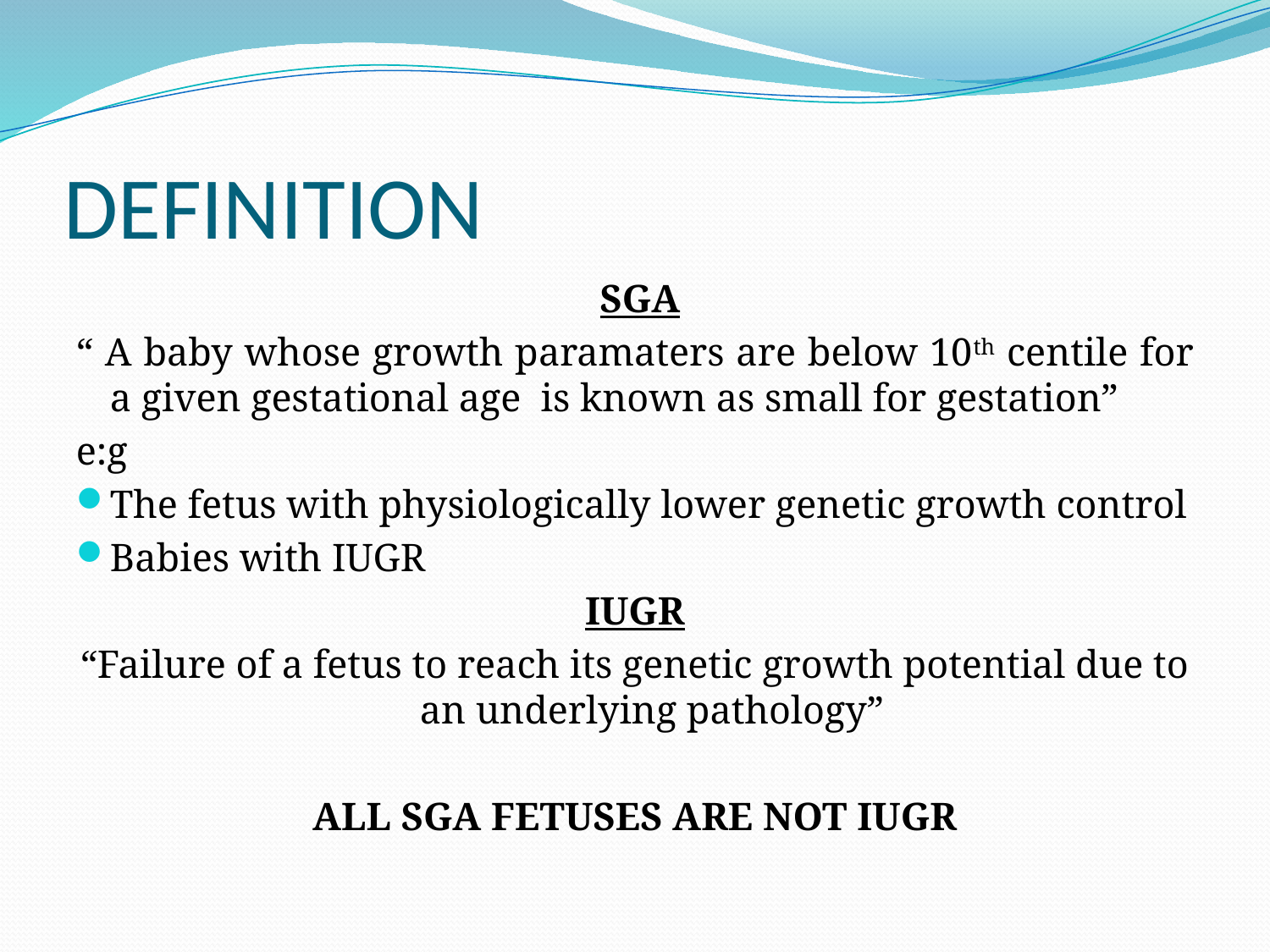

# DEFINITION
 SGA
“ A baby whose growth paramaters are below 10th centile for a given gestational age  is known as small for gestation”
e:g
The fetus with physiologically lower genetic growth control
Babies with IUGR
IUGR
“Failure of a fetus to reach its genetic growth potential due to an underlying pathology”

ALL SGA FETUSES ARE NOT IUGR